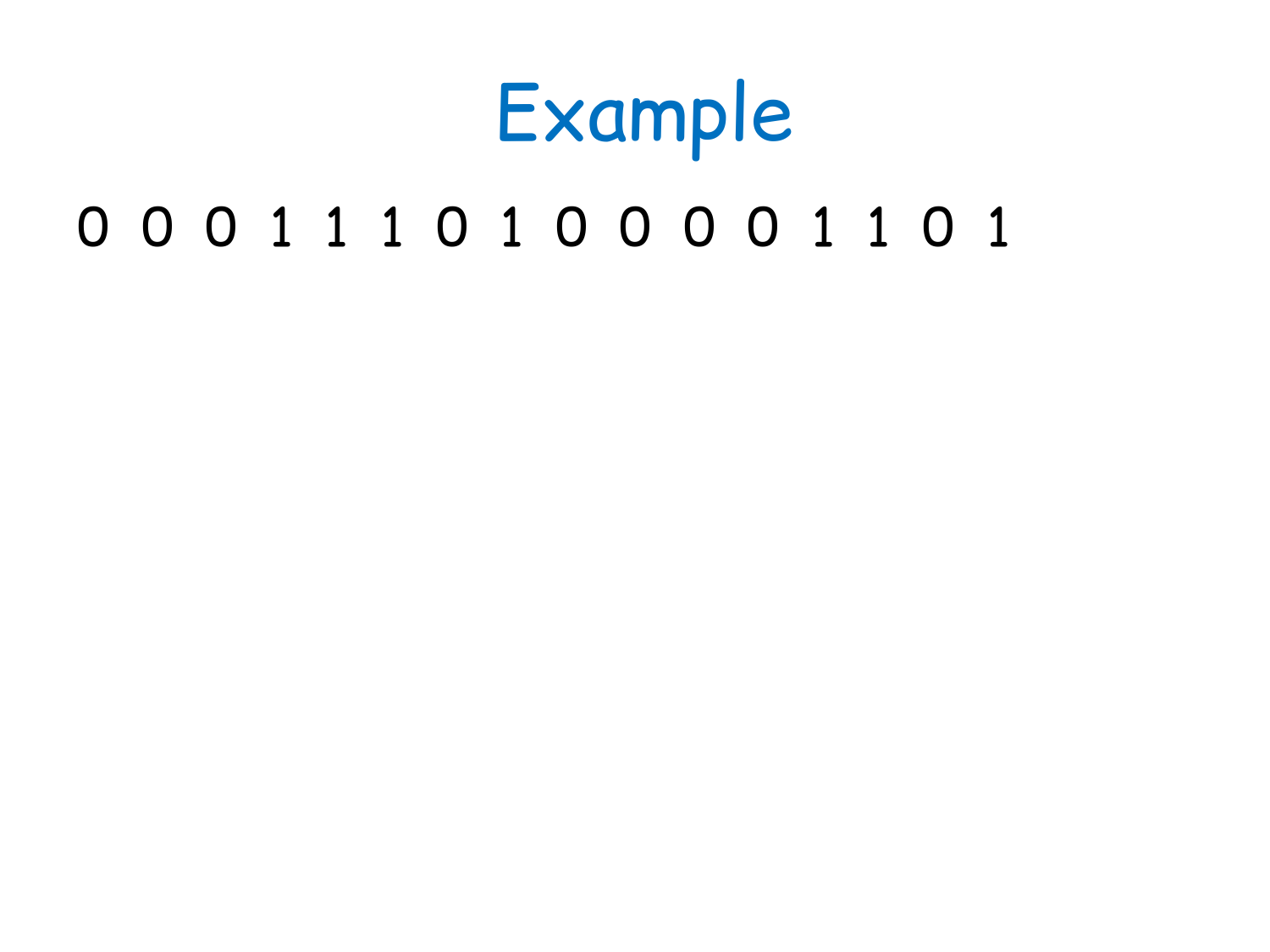

# Example
0  0  0  1  1  1  0  1  0  0  0  0  1  1  0  1